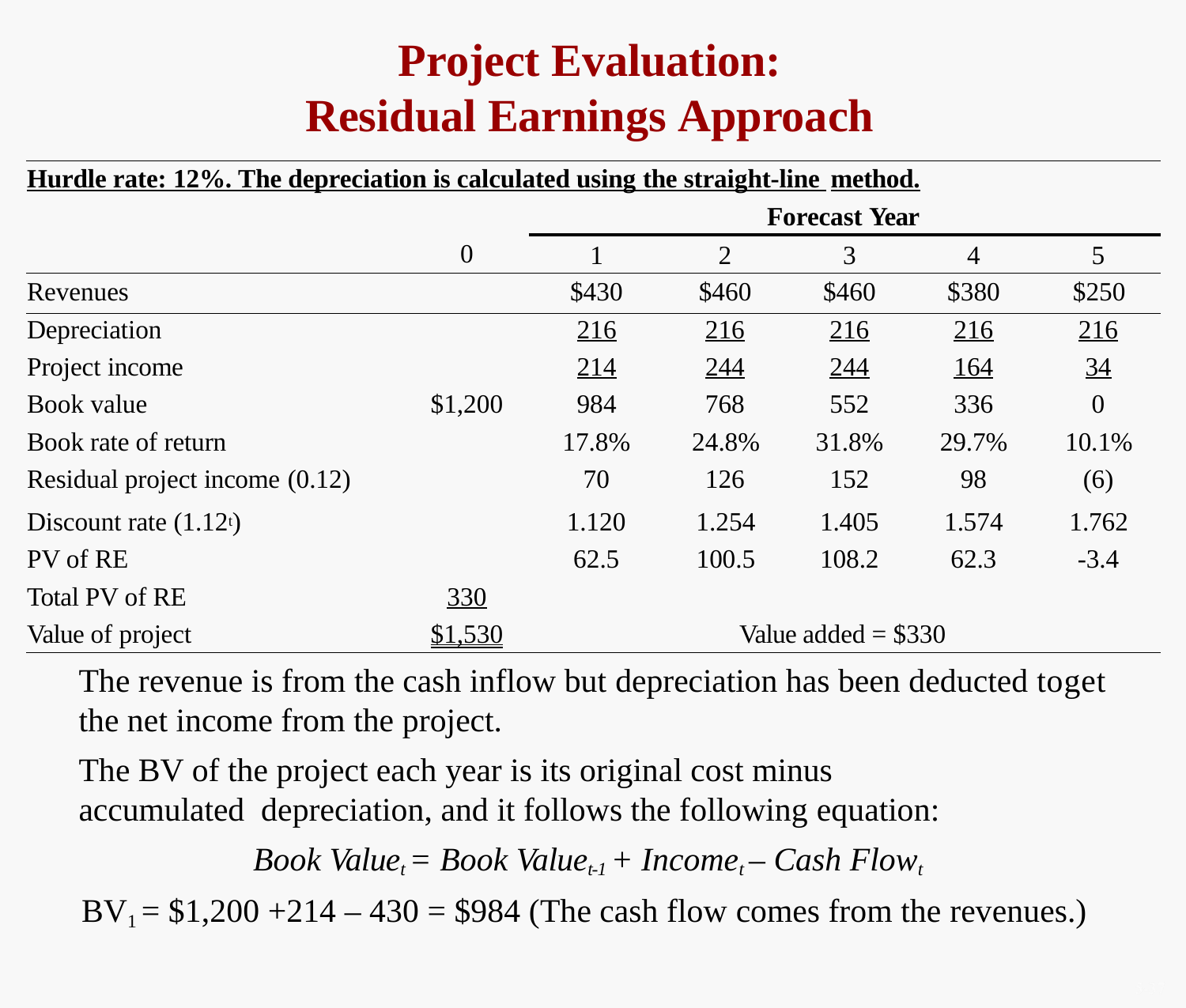

# Project Evaluation:  Residual Earnings Approach
| Hurdle rate: 12%. The depreciation is calculated using the straight-line method. |  |  |  |  |  |  |
| --- | --- | --- | --- | --- | --- | --- |
| Forecast Year |  |  |  |  |  |  |
|  | 0 | 1 | 2 | 3 | 4 | 5 |
| Revenues |  | $430 | $460 | $460 | $380 | $250 |
| Depreciation |  | 216 | 216 | 216 | 216 | 216 |
| Project income |  | 214 | 244 | 244 | 164 | 34 |
| Book value | $1,200 | 984 | 768 | 552 | 336 | 0 |
| Book rate of return |  | 17.8% | 24.8% | 31.8% | 29.7% | 10.1% |
| Residual project income (0.12) |  | 70 | 126 | 152 | 98 | (6) |
| Discount rate (1.12t) |  | 1.120 | 1.254 | 1.405 | 1.574 | 1.762 |
| PV of RE |  | 62.5 | 100.5 | 108.2 | 62.3 | -3.4 |
| Total PV of RE | 330 |  |  |  |  |  |
| Value of project | $1,530 |  | Value added = $330 |  |  |  |

The revenue is from the cash inflow but depreciation has been deducted toget
the net income from the project.
The BV of the project each year is its original cost minus accumulated  depreciation, and it follows the following equation:
Book Valuet = Book Valuet-1 + Incomet – Cash Flowt
BV1 = $1,200 +214 – 430 = $984 (The cash flow comes from the revenues.)